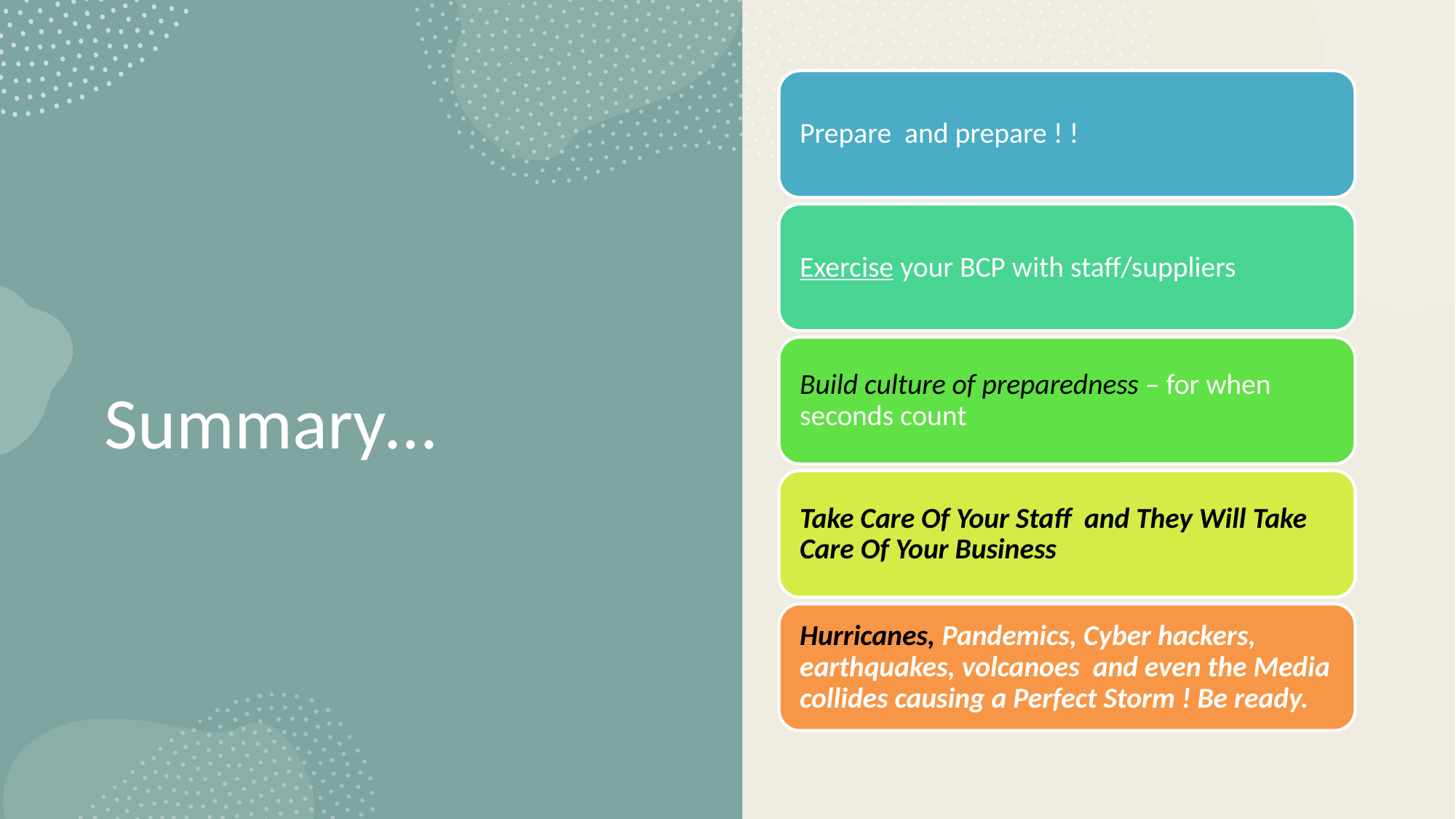

Prepare  and prepare ! !
Exercise your BCP with staff/suppliers
Build culture of preparedness – for when seconds count
Take Care Of Your Staff  and They Will Take Care Of Your Business
Hurricanes, Pandemics, Cyber hackers, earthquakes, volcanoes  and even the Media collides causing a Perfect Storm ! Be ready.
# Summary…